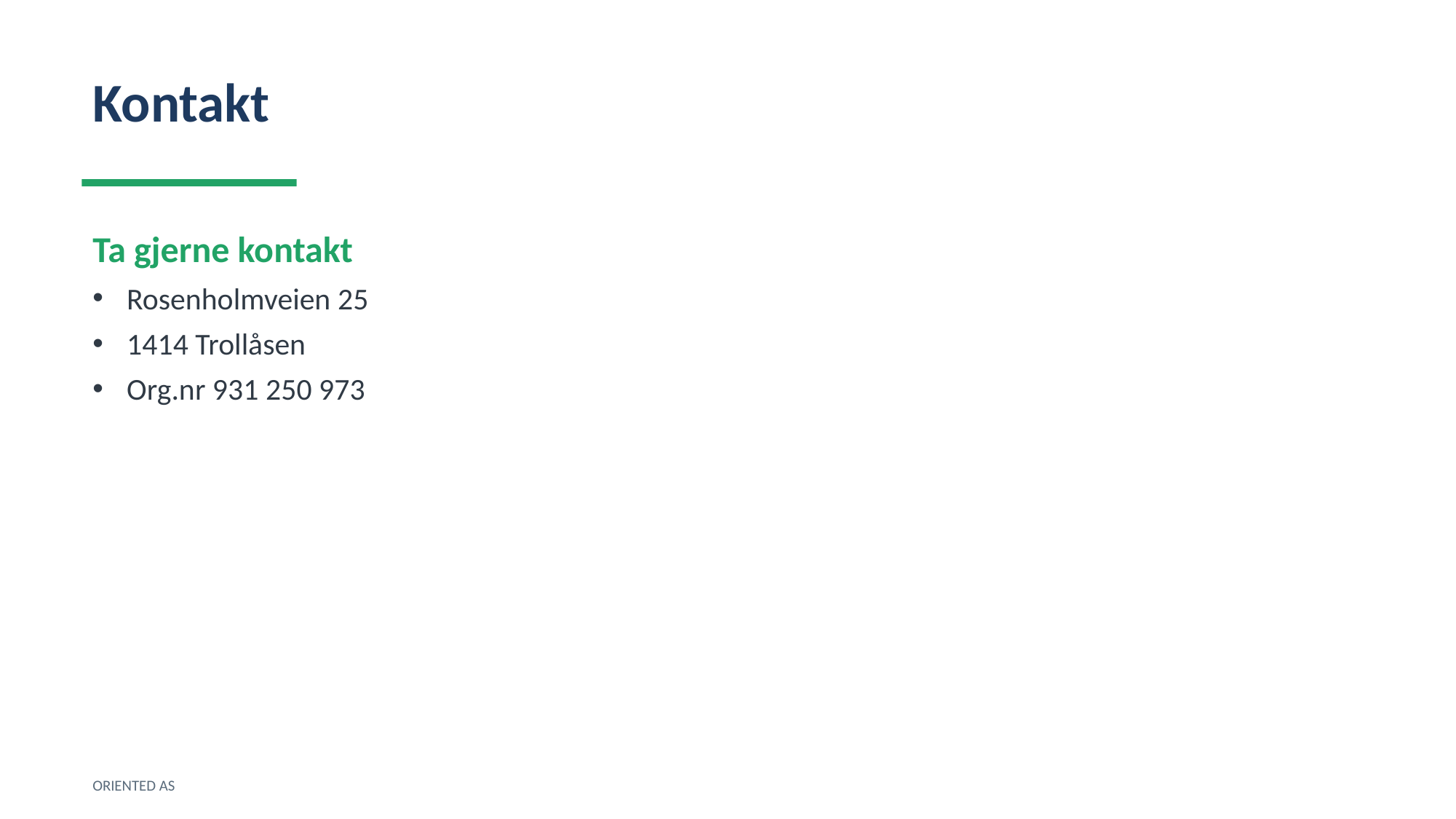

Kontakt

Ta gjerne kontakt
Rosenholmveien 25
1414 Trollåsen
Org.nr 931 250 973
ORIENTED AS